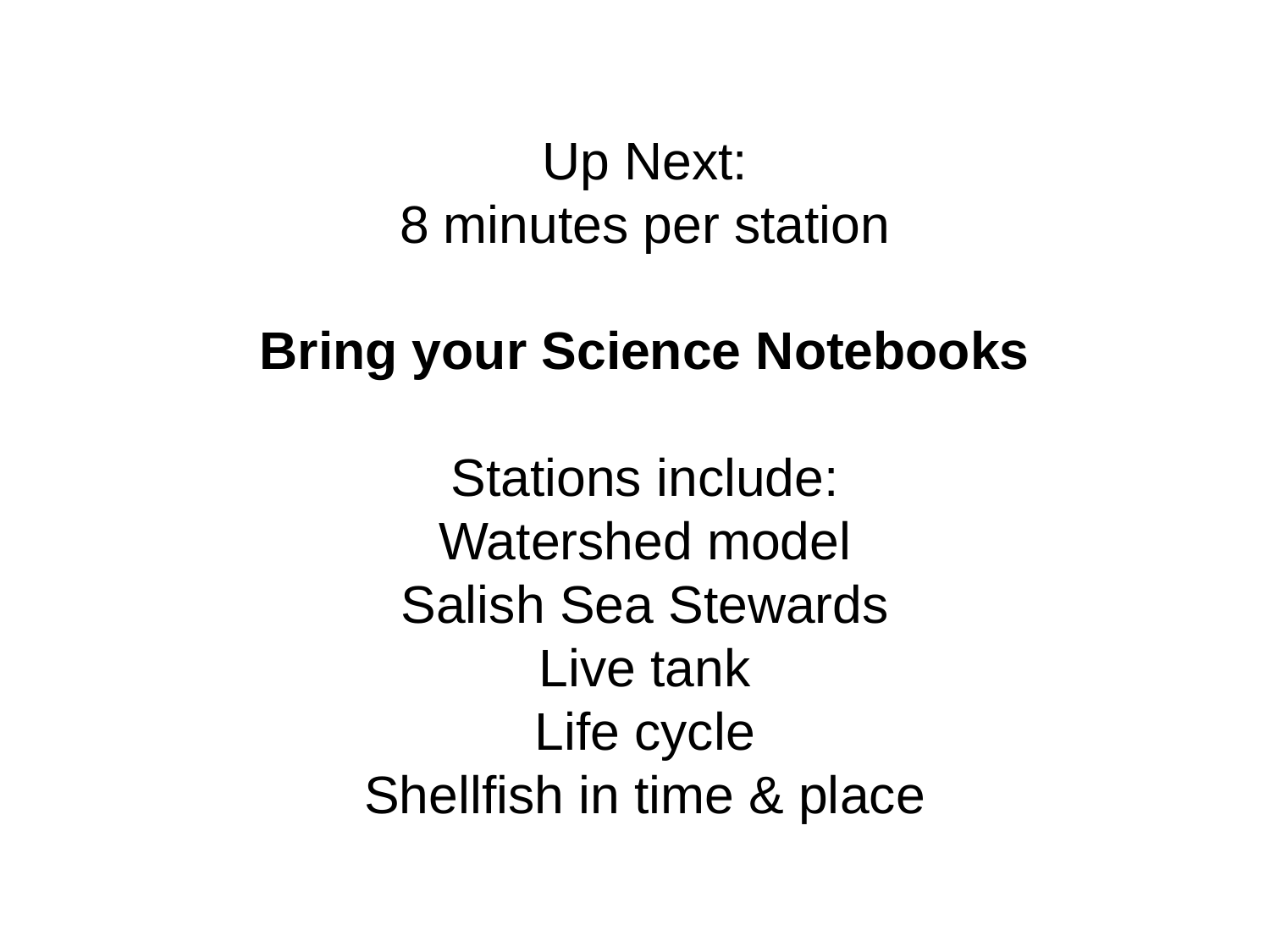

Up Next:
8 minutes per station

Bring your Science Notebooks

Stations include:
Watershed model
Salish Sea Stewards
Live tank
Life cycle
Shellfish in time & place